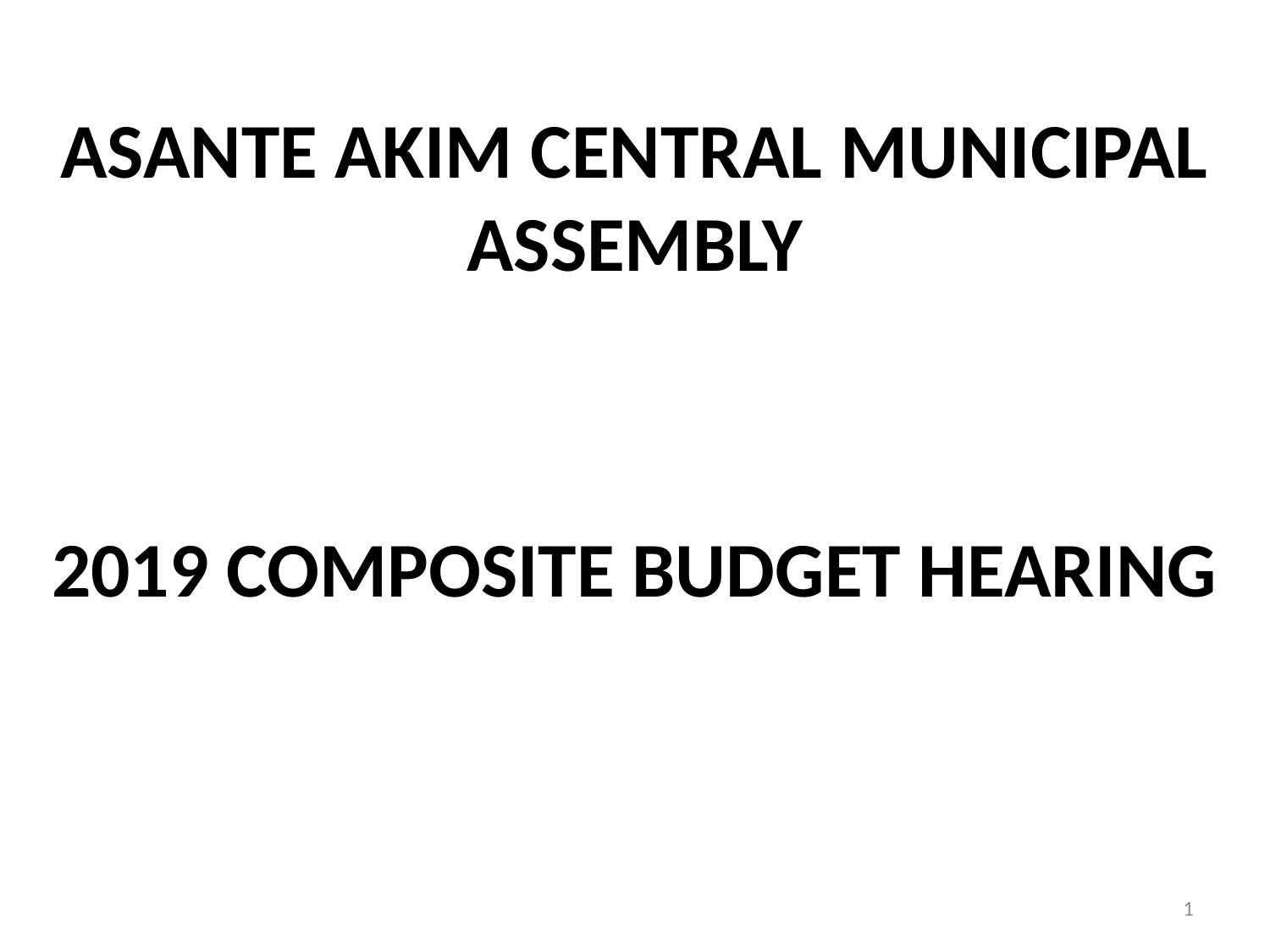

ASANTE AKIM CENTRAL MUNICIPAL ASSEMBLY

2019 COMPOSITE BUDGET HEARING
1